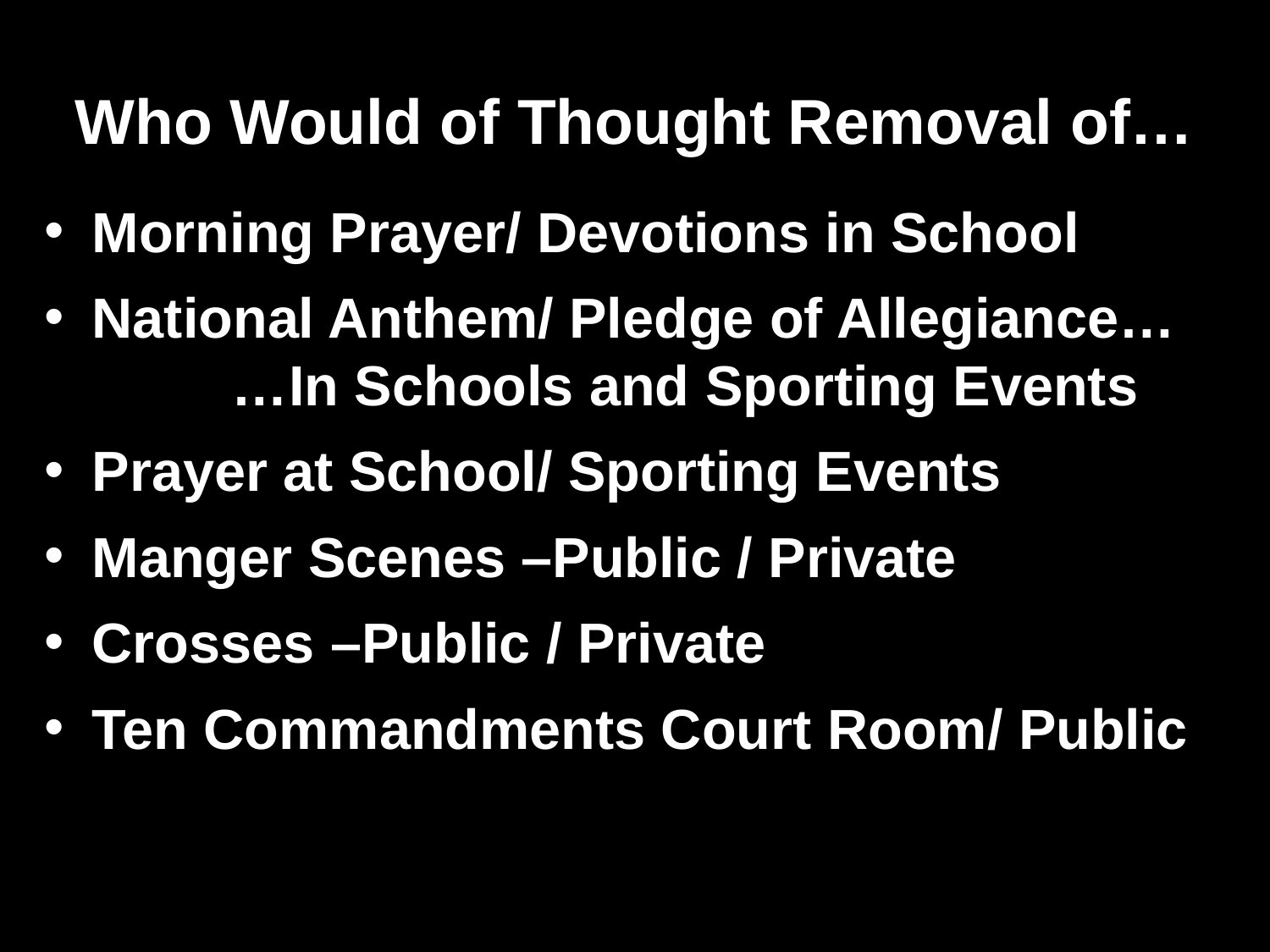

Who Would of Thought Removal of…
Morning Prayer/ Devotions in School
National Anthem/ Pledge of Allegiance…
            …In Schools and Sporting Events
Prayer at School/ Sporting Events
Manger Scenes –Public / Private
Crosses –Public / Private
Ten Commandments Court Room/ Public